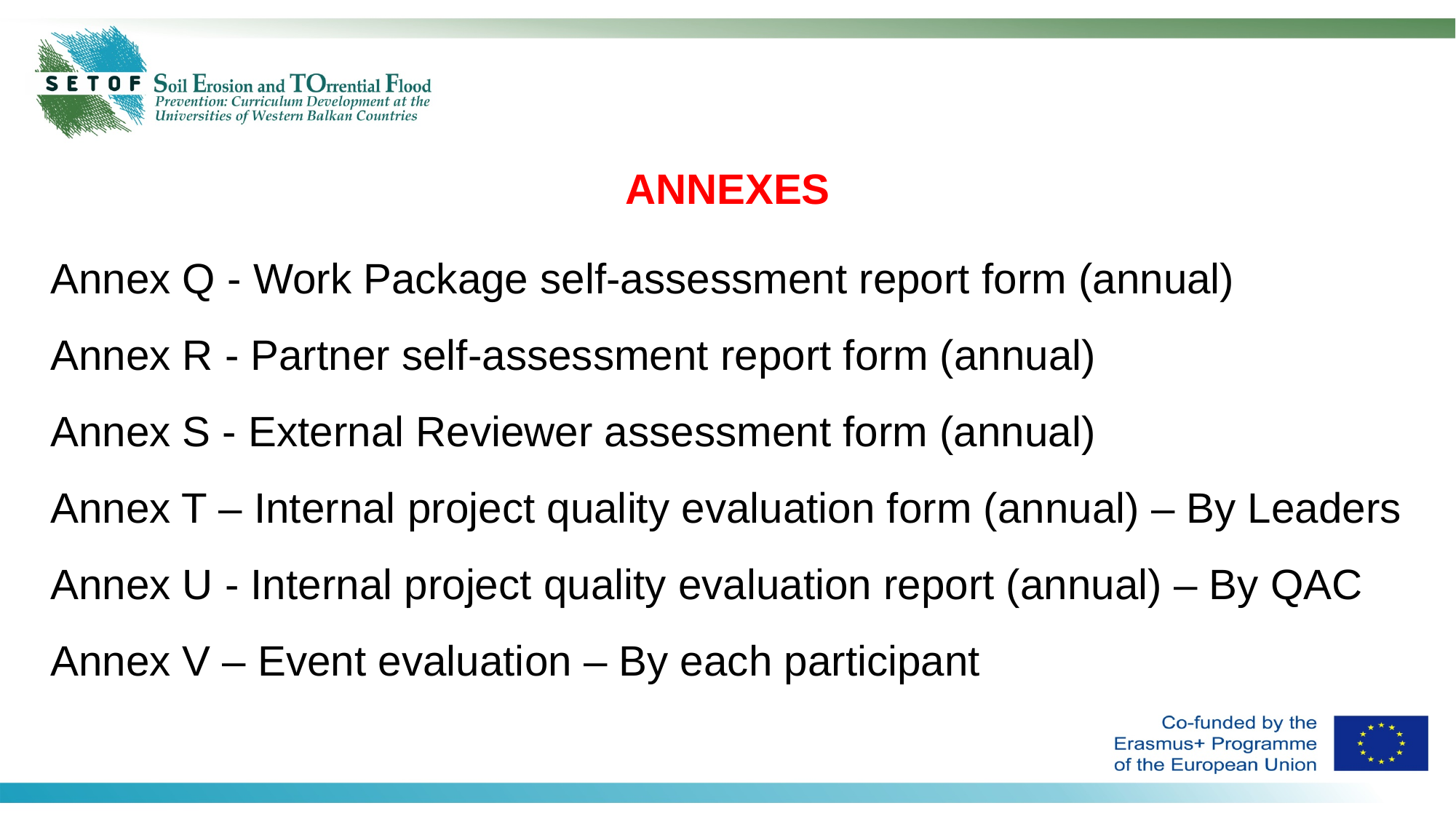

ANNEXES
Annex Q - Work Package self-assessment report form (annual)
Annex R - Partner self-assessment report form (annual)
Annex S - External Reviewer assessment form (annual)
Annex T – Internal project quality evaluation form (annual) – By Leaders
Annex U - Internal project quality evaluation report (annual) – By QAC
Annex V – Event evaluation – By each participant